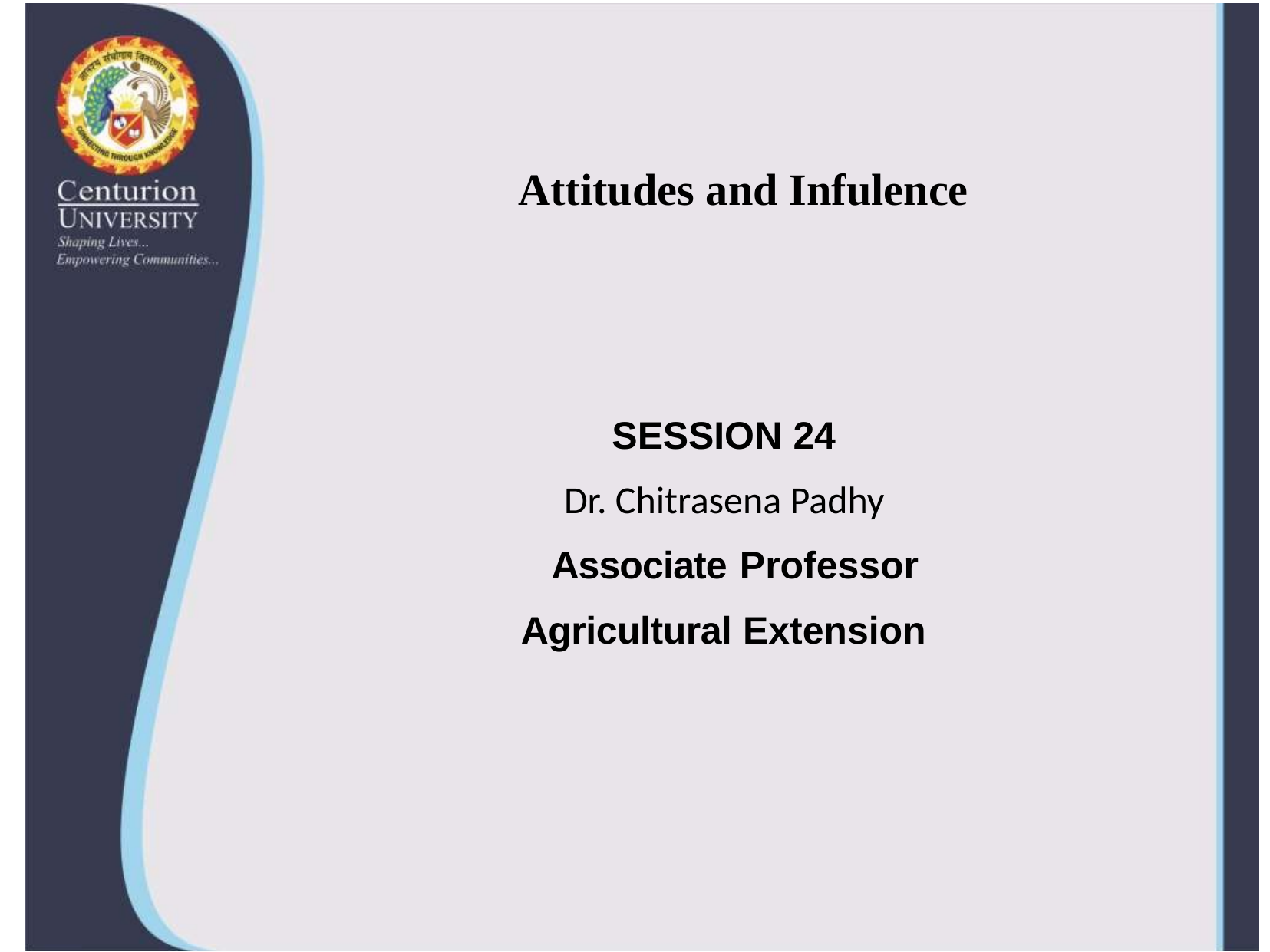

# Attitudes and Infulence
SESSION 24
Dr. Chitrasena Padhy
  Associate Professor
Agricultural Extension